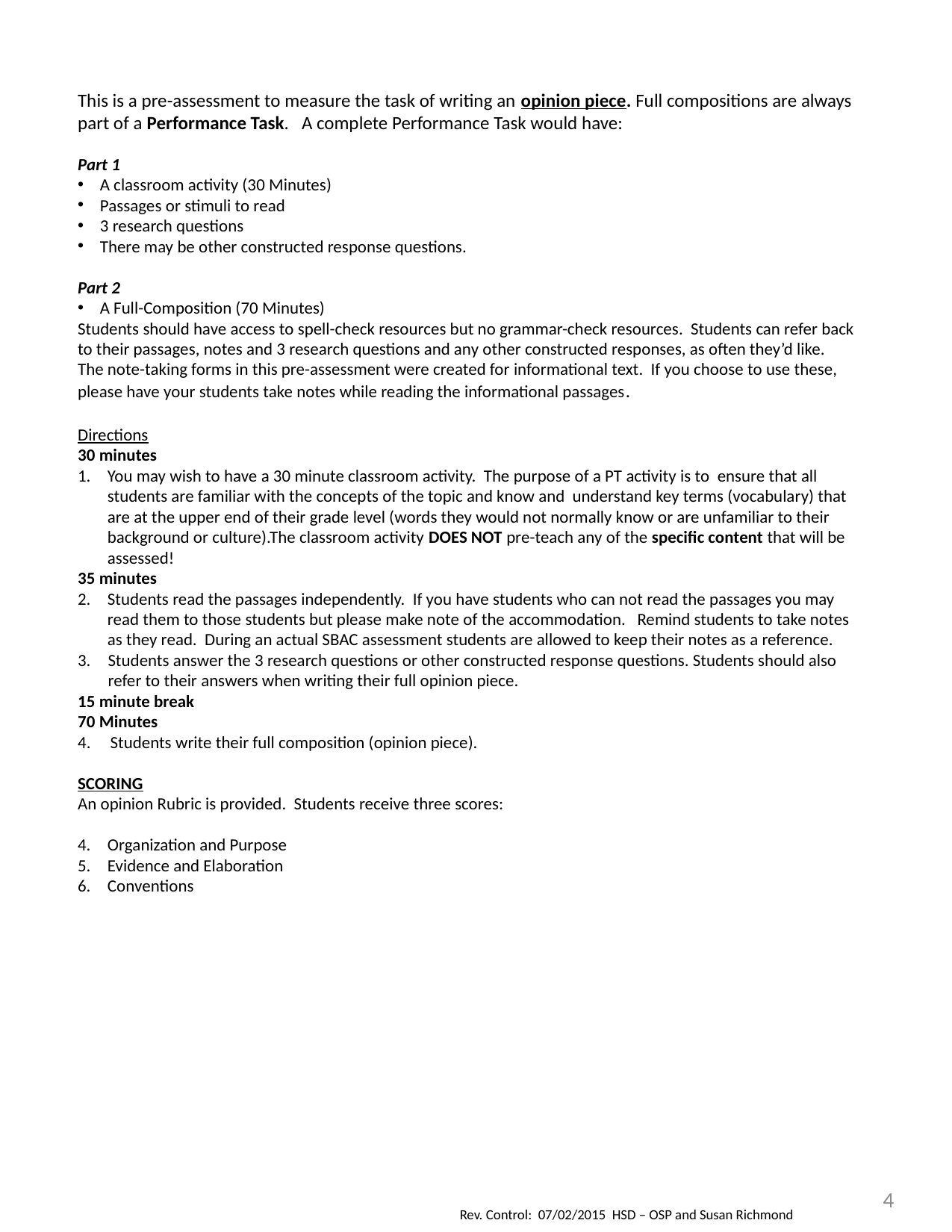

This is a pre-assessment to measure the task of writing an opinion piece. Full compositions are always part of a Performance Task.   A complete Performance Task would have:

Part 1
A classroom activity (30 Minutes)
Passages or stimuli to read
3 research questions
There may be other constructed response questions.

Part 2
A Full-Composition (70 Minutes)
Students should have access to spell-check resources but no grammar-check resources.  Students can refer back to their passages, notes and 3 research questions and any other constructed responses, as often they’d like.  The note-taking forms in this pre-assessment were created for informational text.  If you choose to use these, please have your students take notes while reading the informational passages.

Directions
30 minutes
You may wish to have a 30 minute classroom activity.  The purpose of a PT activity is to  ensure that all students are familiar with the concepts of the topic and know and  understand key terms (vocabulary) that are at the upper end of their grade level (words they would not normally know or are unfamiliar to their background or culture).The classroom activity DOES NOT pre-teach any of the specific content that will be assessed!
35 minutes
Students read the passages independently.  If you have students who can not read the passages you may read them to those students but please make note of the accommodation.   Remind students to take notes as they read.  During an actual SBAC assessment students are allowed to keep their notes as a reference.
Students answer the 3 research questions or other constructed response questions. Students should also refer to their answers when writing their full opinion piece.
15 minute break
70 Minutes
4.     Students write their full composition (opinion piece).

SCORING
An opinion Rubric is provided.  Students receive three scores:

Organization and Purpose
Evidence and Elaboration
Conventions
4